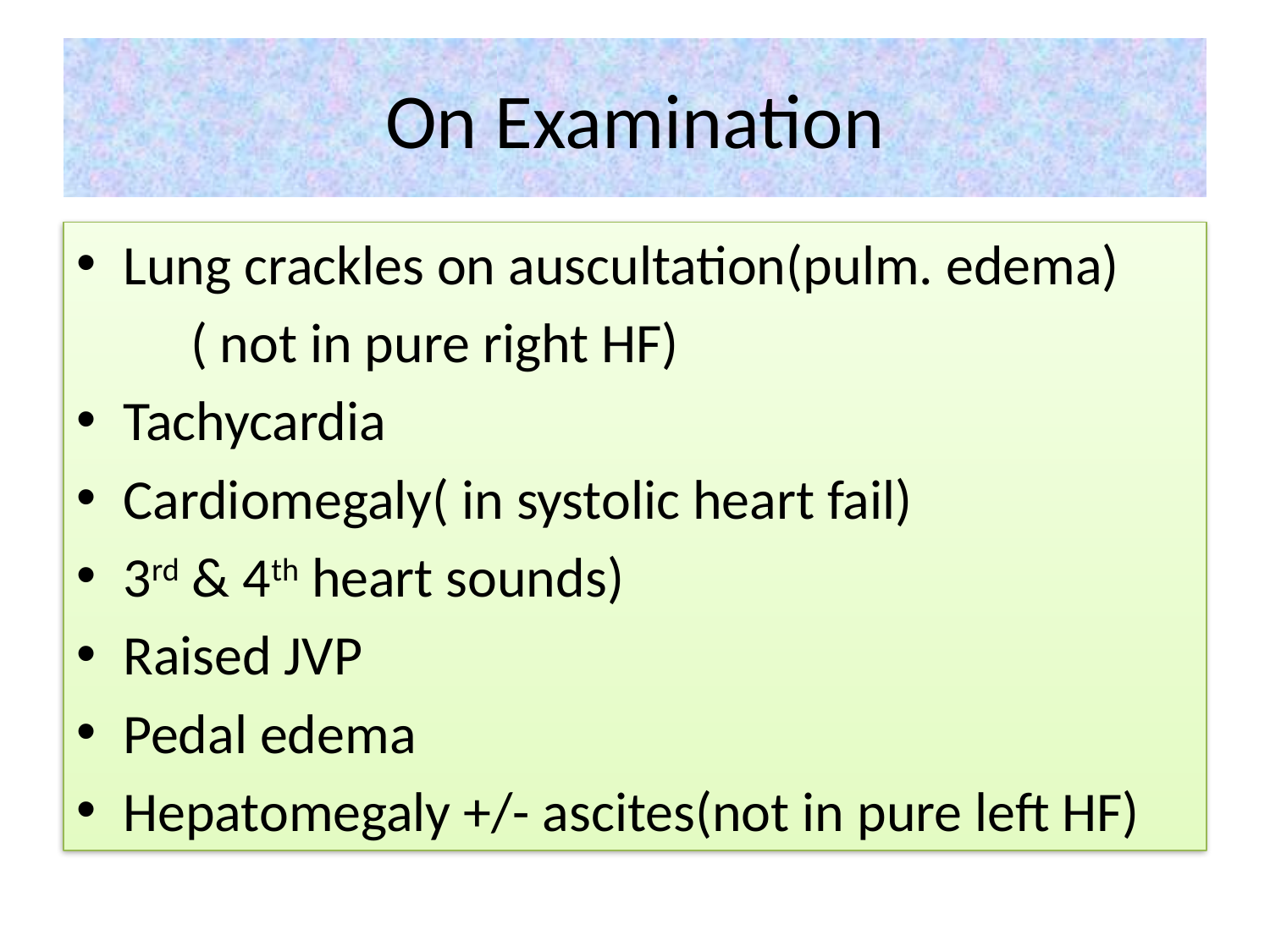

# On Examination
Lung crackles on auscultation(pulm. edema)
         ( not in pure right HF)
Tachycardia
Cardiomegaly( in systolic heart fail)
3rd & 4th heart sounds)
Raised JVP
Pedal edema
Hepatomegaly +/- ascites(not in pure left HF)